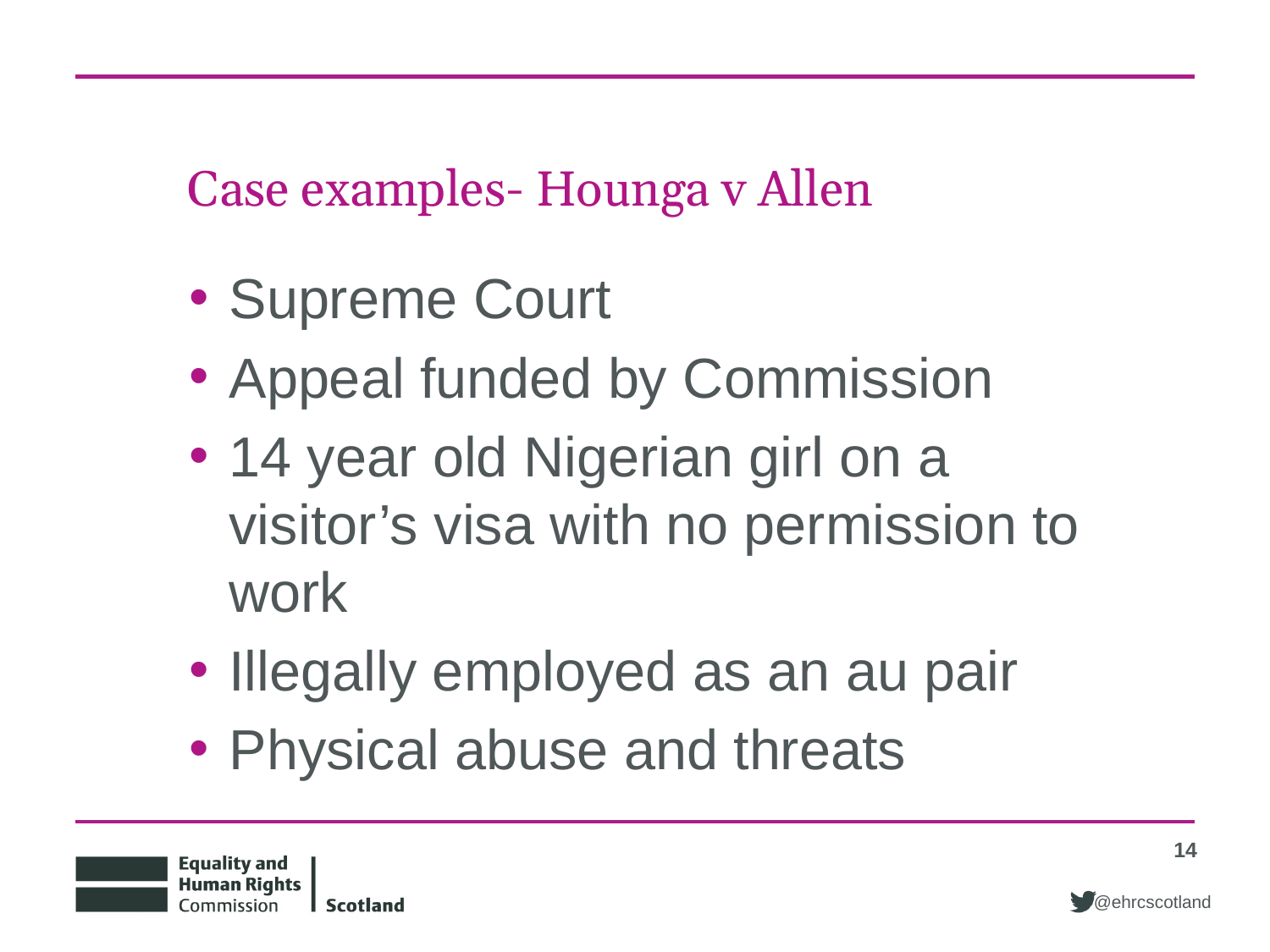

# Case examples- Hounga v Allen
Supreme Court
Appeal funded by Commission
14 year old Nigerian girl on a visitor’s visa with no permission to work
Illegally employed as an au pair
Physical abuse and threats
14